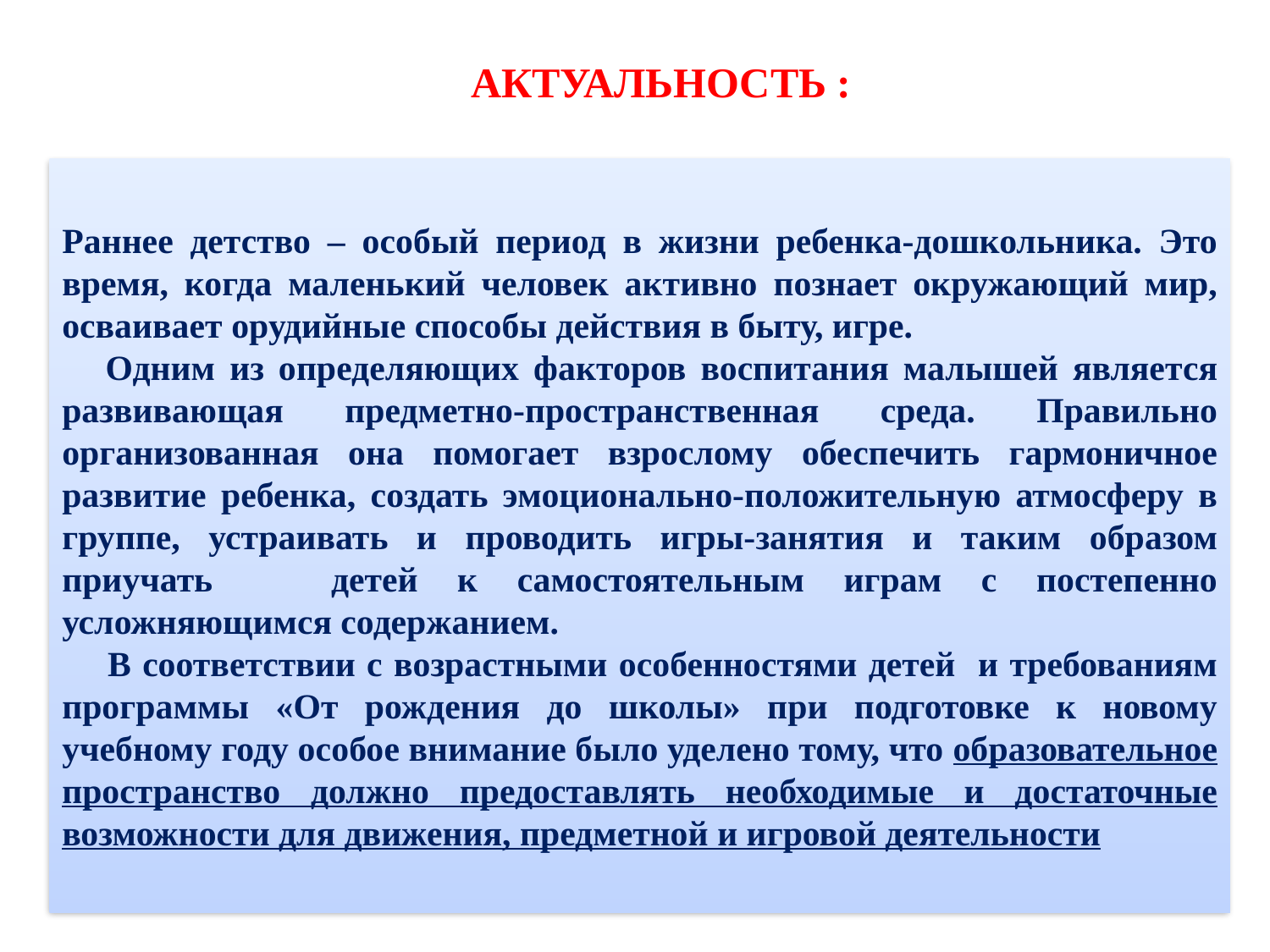

АКТУАЛЬНОСТЬ :
Раннее детство – особый период в жизни ребенка-дошкольника. Это время, когда маленький человек активно познает окружающий мир, осваивает орудийные способы действия в быту, игре.
   Одним из определяющих факторов воспитания малышей является развивающая предметно-пространственная среда. Правильно организованная она помогает взрослому обеспечить гармоничное развитие ребенка, создать эмоционально-положительную атмосферу в группе, устраивать и проводить игры-занятия и таким образом приучать   детей к самостоятельным играм с постепенно усложняющимся содержанием.
    В соответствии с возрастными особенностями детей  и требованиям программы «От рождения до школы» при подготовке к новому учебному году особое внимание было уделено тому, что образовательное пространство должно предоставлять необходимые и достаточные возможности для движения, предметной и игровой деятельности